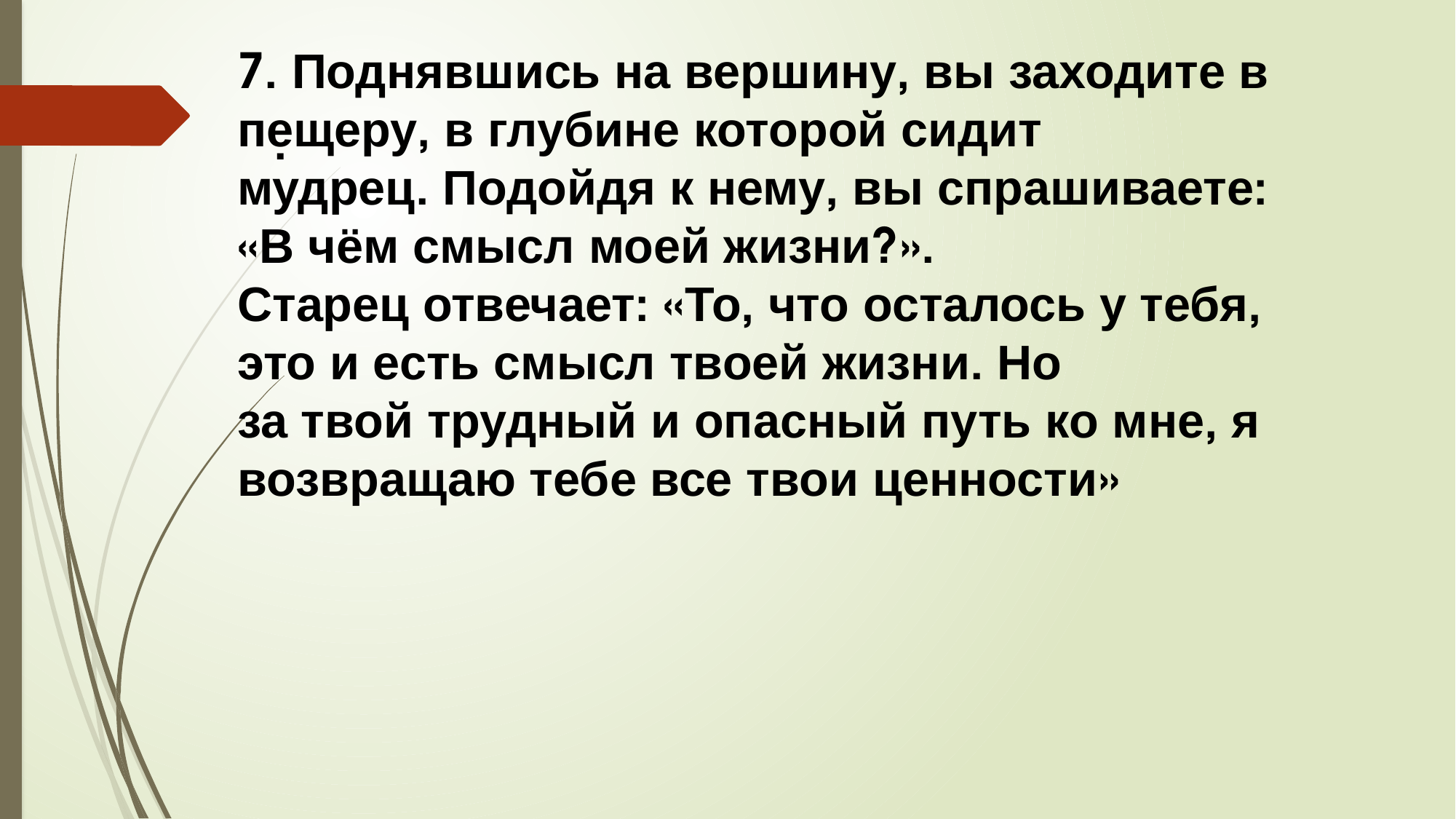

7. Поднявшись на вершину, вы заходите в пещеру, в глубине которой сидит
мудрец. Подойдя к нему, вы спрашиваете: «В чём смысл моей жизни?».
Старец отвечает: «То, что осталось у тебя, это и есть смысл твоей жизни. Но
за твой трудный и опасный путь ко мне, я возвращаю тебе все твои ценности»
.